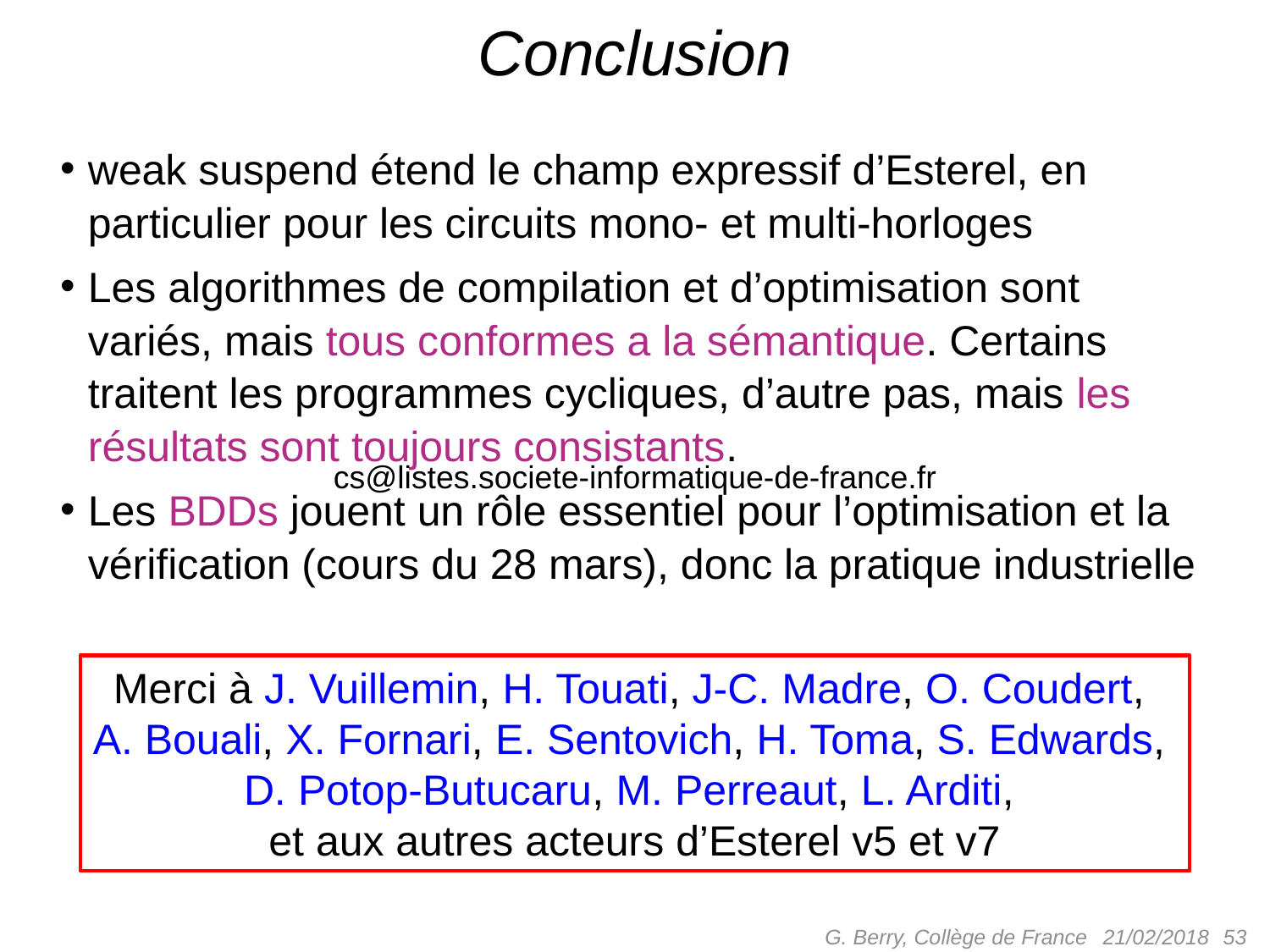

# Conclusion
weak suspend étend le champ expressif d’Esterel, en particulier pour les circuits mono- et multi-horloges
Les algorithmes de compilation et d’optimisation sont variés, mais tous conformes a la sémantique. Certains traitent les programmes cycliques, d’autre pas, mais les résultats sont toujours consistants.
Les BDDs jouent un rôle essentiel pour l’optimisation et la vérification (cours du 28 mars), donc la pratique industrielle
cs@listes.societe-informatique-de-france.fr
Merci à J. Vuillemin, H. Touati, J-C. Madre, O. Coudert,
A. Bouali, X. Fornari, E. Sentovich, H. Toma, S. Edwards,
D. Potop-Butucaru, M. Perreaut, L. Arditi,
et aux autres acteurs d’Esterel v5 et v7
G. Berry, Collège de France
 53
21/02/2018